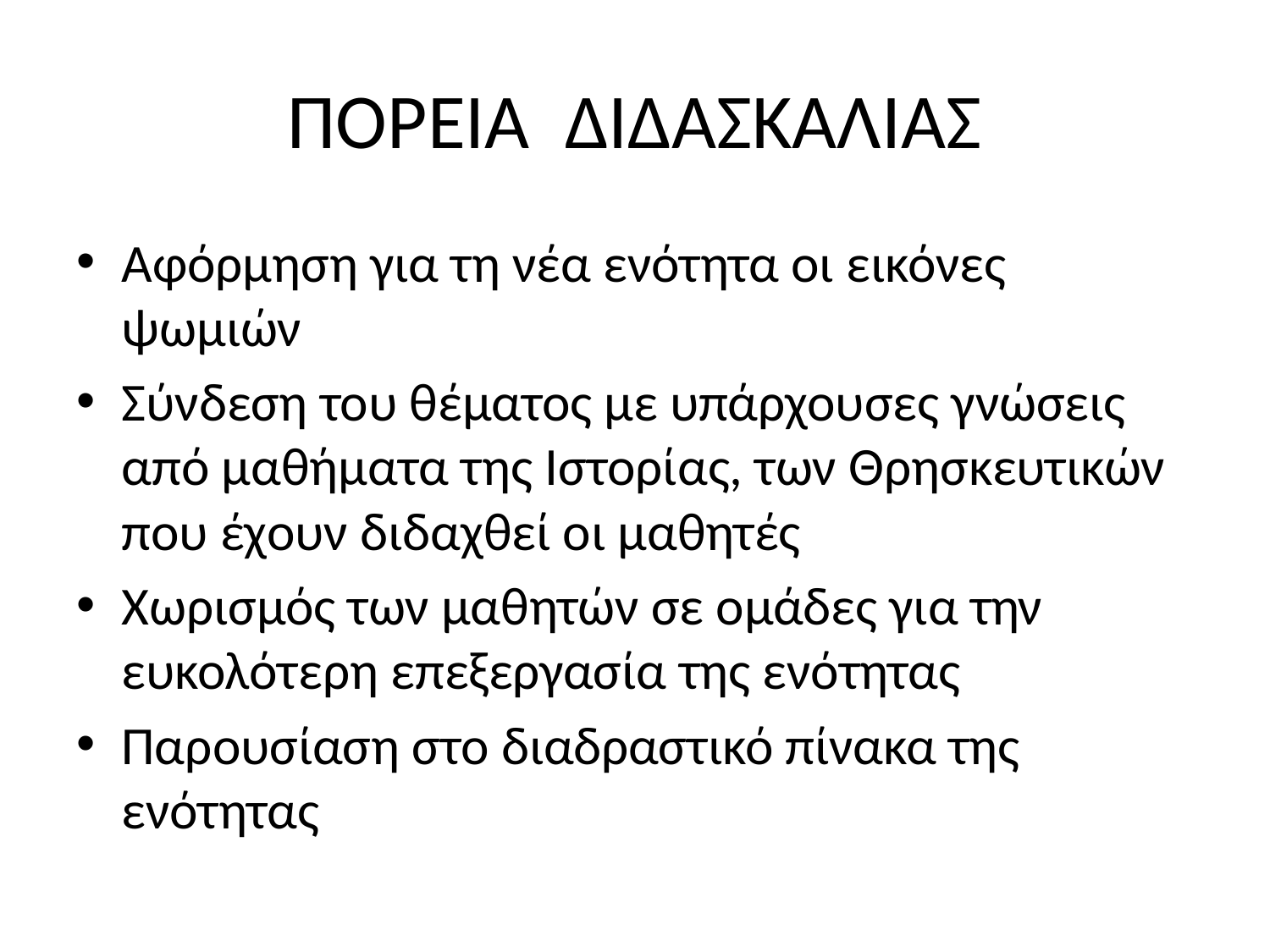

# ΠΟΡΕΙΑ  ΔΙΔΑΣΚΑΛΙΑΣ
Αφόρμηση για τη νέα ενότητα οι εικόνες ψωμιών
Σύνδεση του θέματος με υπάρχουσες γνώσεις από μαθήματα της Ιστορίας, των Θρησκευτικών που έχουν διδαχθεί οι μαθητές
Χωρισμός των μαθητών σε ομάδες για την ευκολότερη επεξεργασία της ενότητας
Παρουσίαση στο διαδραστικό πίνακα της ενότητας